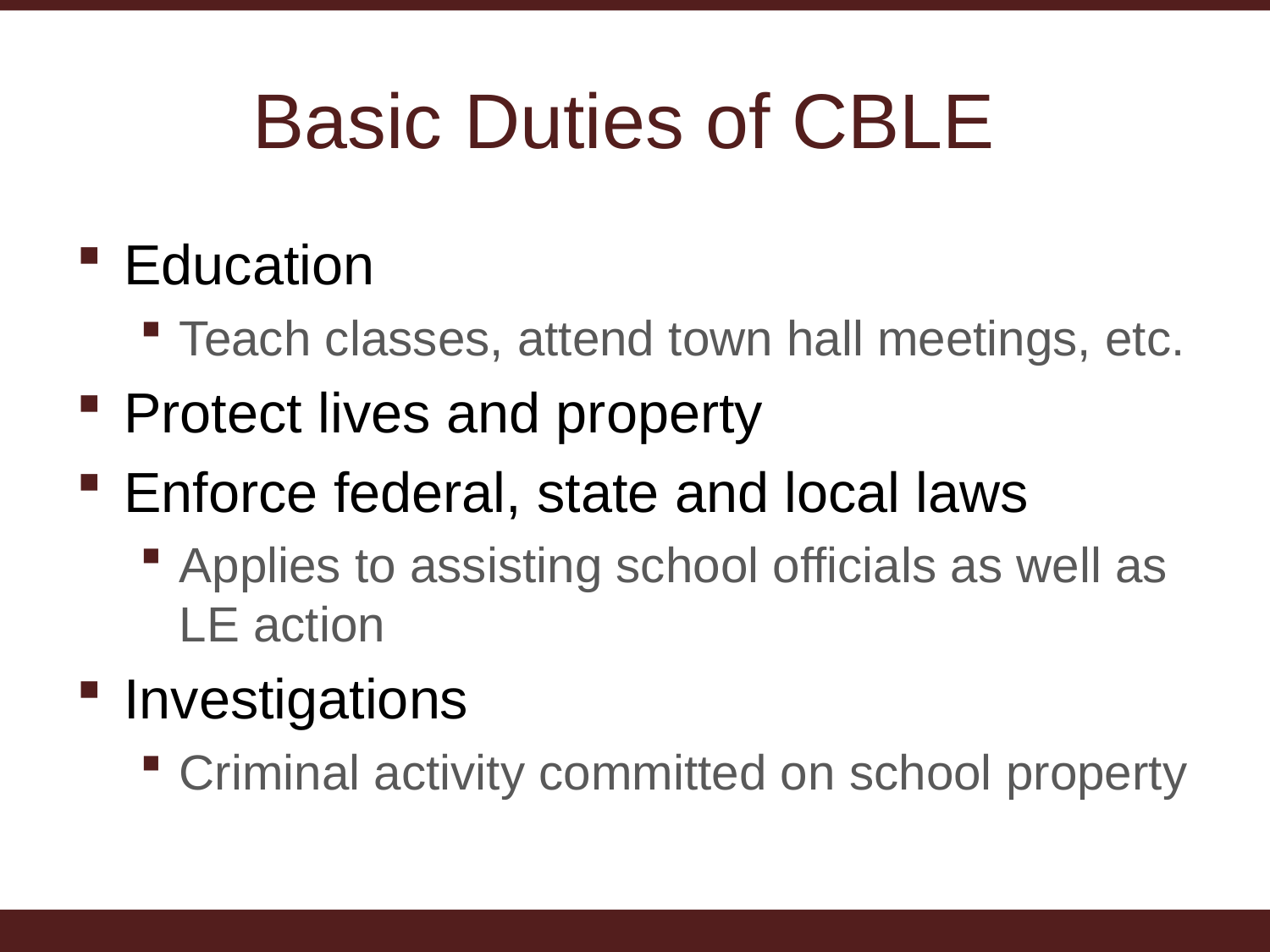

# Basic Duties of CBLE
Education
Teach classes, attend town hall meetings, etc.
Protect lives and property
Enforce federal, state and local laws
Applies to assisting school officials as well as LE action
Investigations
Criminal activity committed on school property